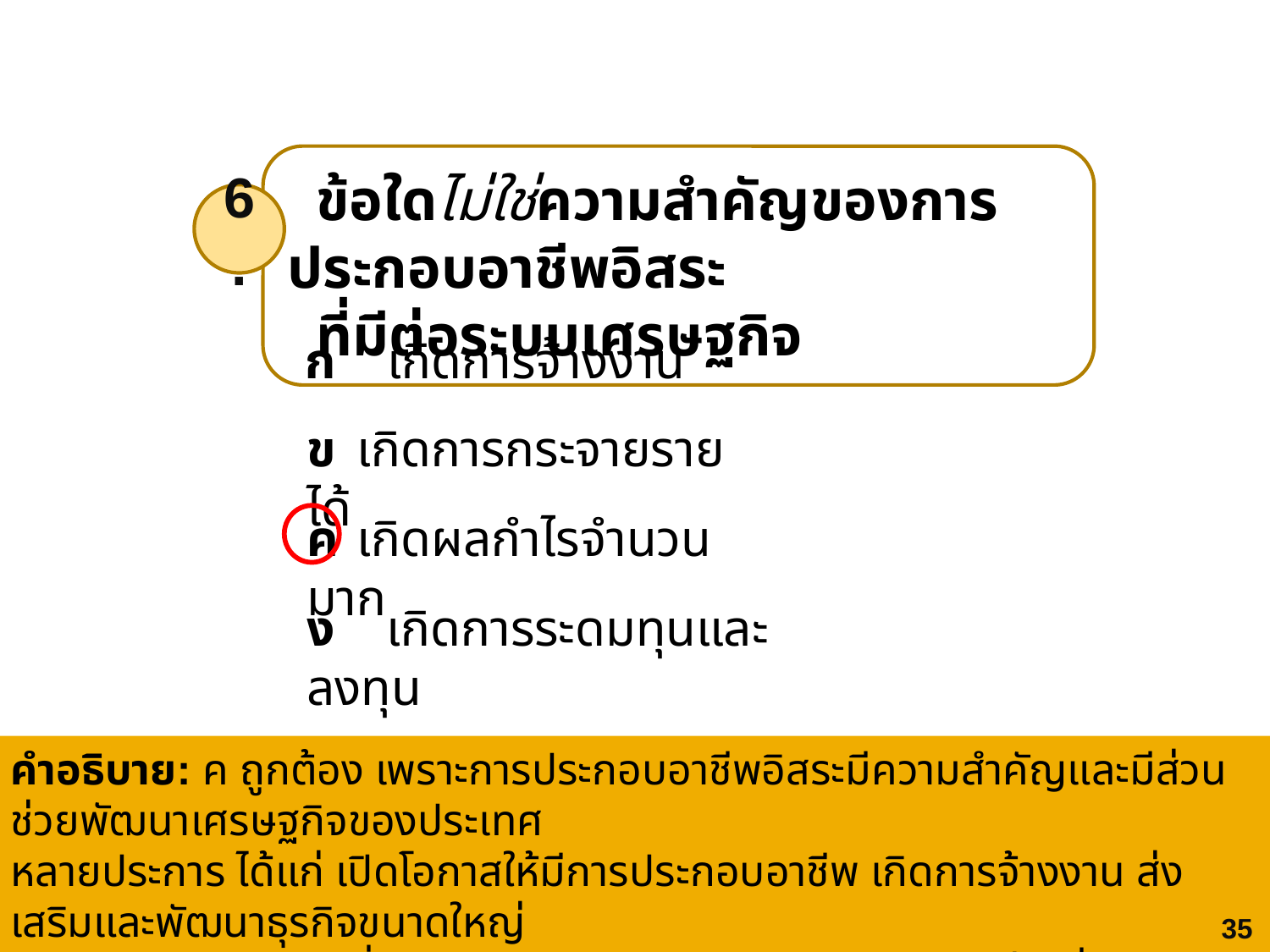

ข้อใดไม่ใช่ความสำคัญของการประกอบอาชีพอิสระ
  ที่มีต่อระบบเศรษฐกิจ
6.
ก    เกิดการจ้างงาน
ข	เกิดการกระจายรายได้
ค	เกิดผลกำไรจำนวนมาก

ง    เกิดการระดมทุนและลงทุน
คำอธิบาย: ค ถูกต้อง เพราะการประกอบอาชีพอิสระมีความสำคัญและมีส่วนช่วยพัฒนาเศรษฐกิจของประเทศ
หลายประการ ได้แก่ เปิดโอกาสให้มีการประกอบอาชีพ เกิดการจ้างงาน ส่งเสริมและพัฒนาธุรกิจขนาดใหญ่
เกิดการระดมเงินทุนเพื่อนำไปลงทุน และมีการกระจายรายได้อย่างทั่วถึง ดังนั้น เกิดผลกำไรจำนวนมากจึงไม่ใช่ความสำคัญของการประกอบอาชีพอิสระที่มีต่อระบบเศรษฐกิจ แต่คำตอบนี้สัมพันธ์กันกับคำถาม

35